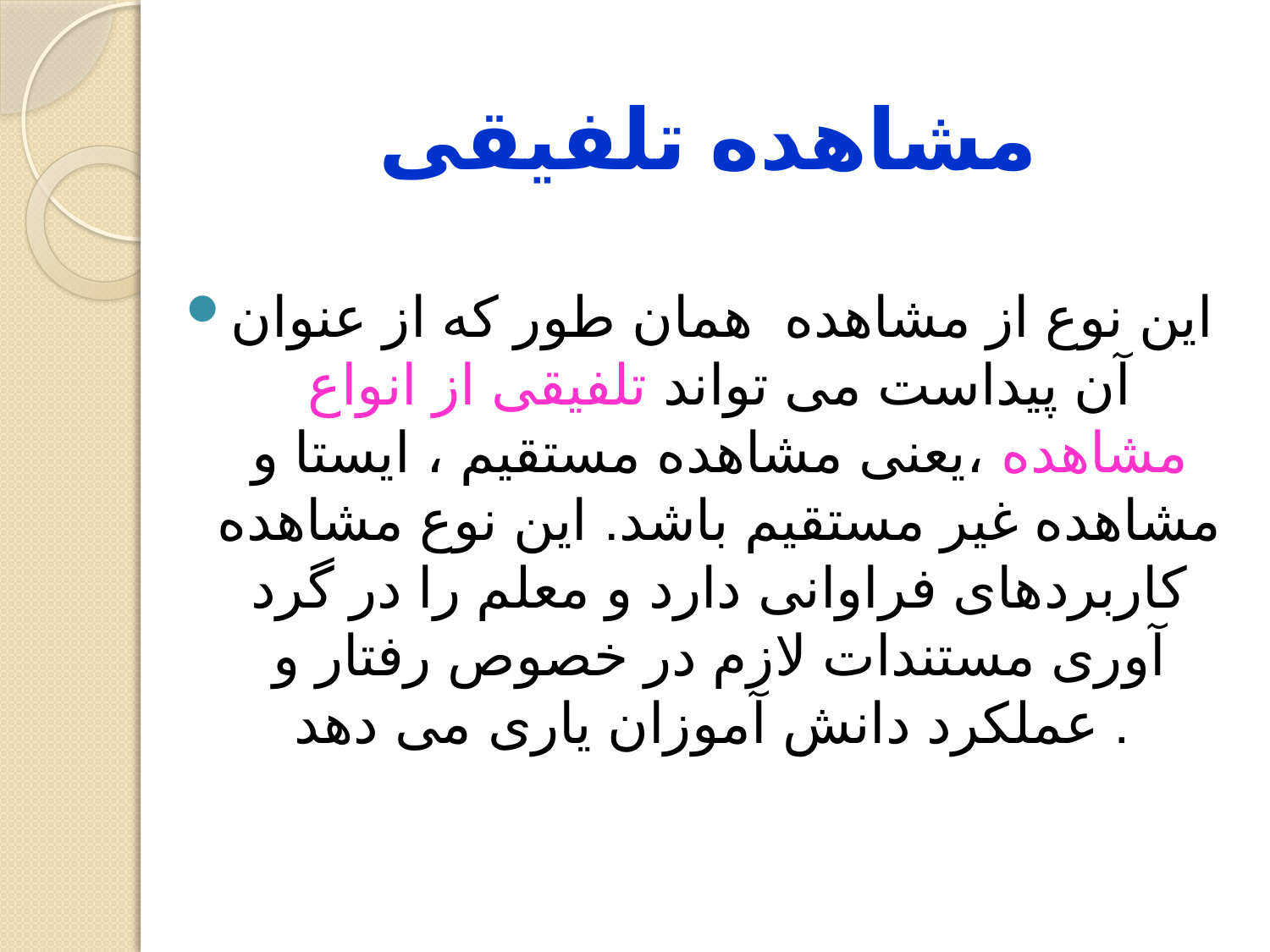

# مشاهده تلفیقی
این نوع از مشاهده  همان طور که از عنوان آن پیداست می تواند تلفیقی از انواع مشاهده ،یعنی مشاهده مستقیم ، ایستا و مشاهده غیر مستقیم باشد. این نوع مشاهده کاربردهای فراوانی دارد و معلم را در گرد آوری مستندات لازم در خصوص رفتار و عملکرد دانش آموزان یاری می دهد .